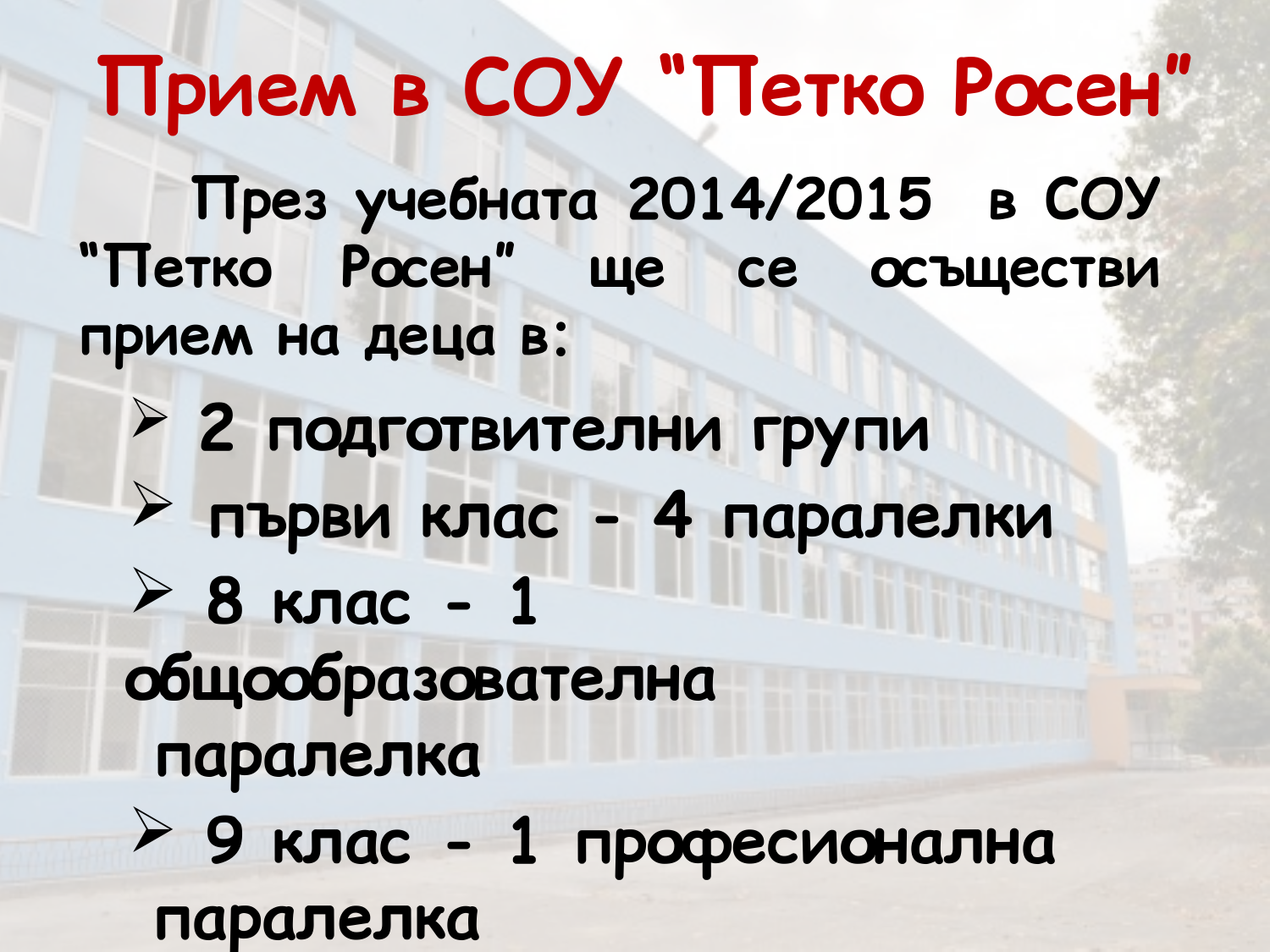

Прием в СОУ “Петко Росен”
    През учебната 2014/2015  в СОУ “Петко Росен” ще се осъществи прием на деца в:
 2 подготвителни групи
 първи клас - 4 паралелки
 8 клас - 1 общообразователна
 паралелка
 9 клас - 1 професионална  паралелка